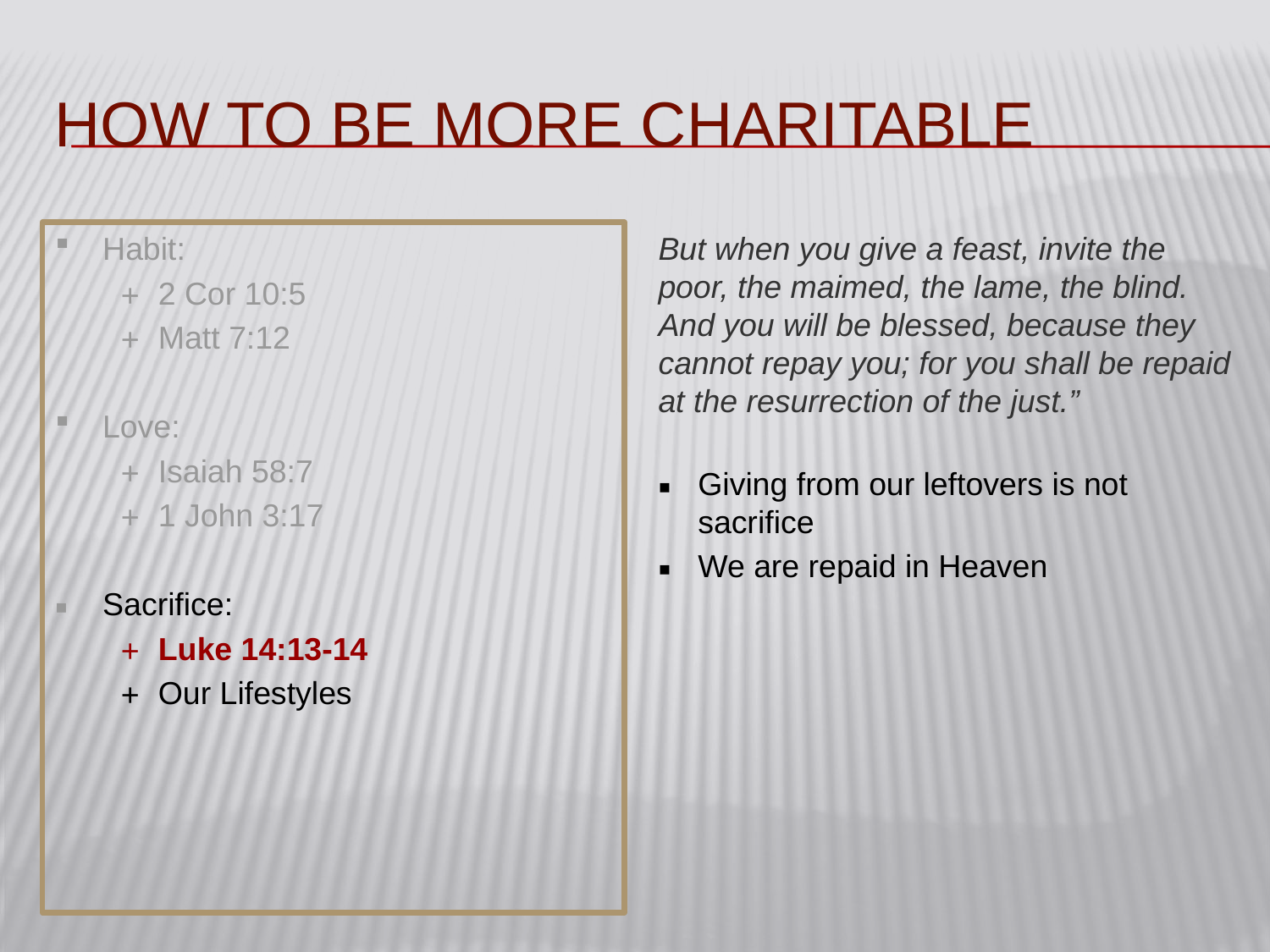

# HOW TO BE MORE CHARITABLE
Habit:
2 Cor 10:5
Matt 7:12

Love:
Isaiah 58:7
1 John 3:17

Sacrifice:
Luke 14:13-14
Our Lifestyles

But when you give a feast, invite the poor, the maimed, the lame, the blind. And you will be blessed, because they cannot repay you; for you shall be repaid at the resurrection of the just.”
Giving from our leftovers is not sacrifice
We are repaid in Heaven